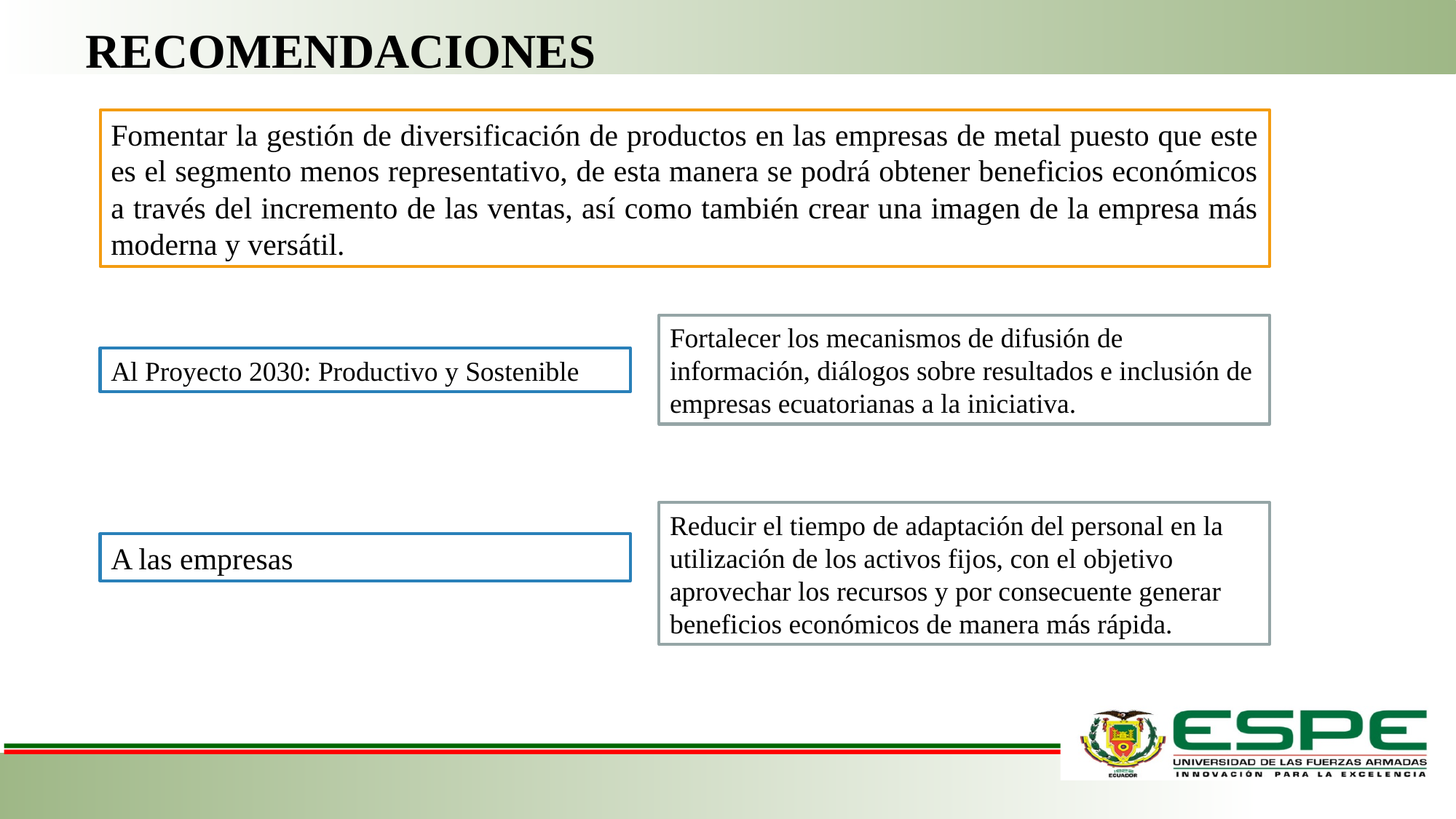

RECOMENDACIONES
Fomentar la gestión de diversificación de productos en las empresas de metal puesto que este es el segmento menos representativo, de esta manera se podrá obtener beneficios económicos a través del incremento de las ventas, así como también crear una imagen de la empresa más moderna y versátil.
Fortalecer los mecanismos de difusión de información, diálogos sobre resultados e inclusión de empresas ecuatorianas a la iniciativa.
Al Proyecto 2030: Productivo y Sostenible
Reducir el tiempo de adaptación del personal en la utilización de los activos fijos, con el objetivo aprovechar los recursos y por consecuente generar beneficios económicos de manera más rápida.
A las empresas